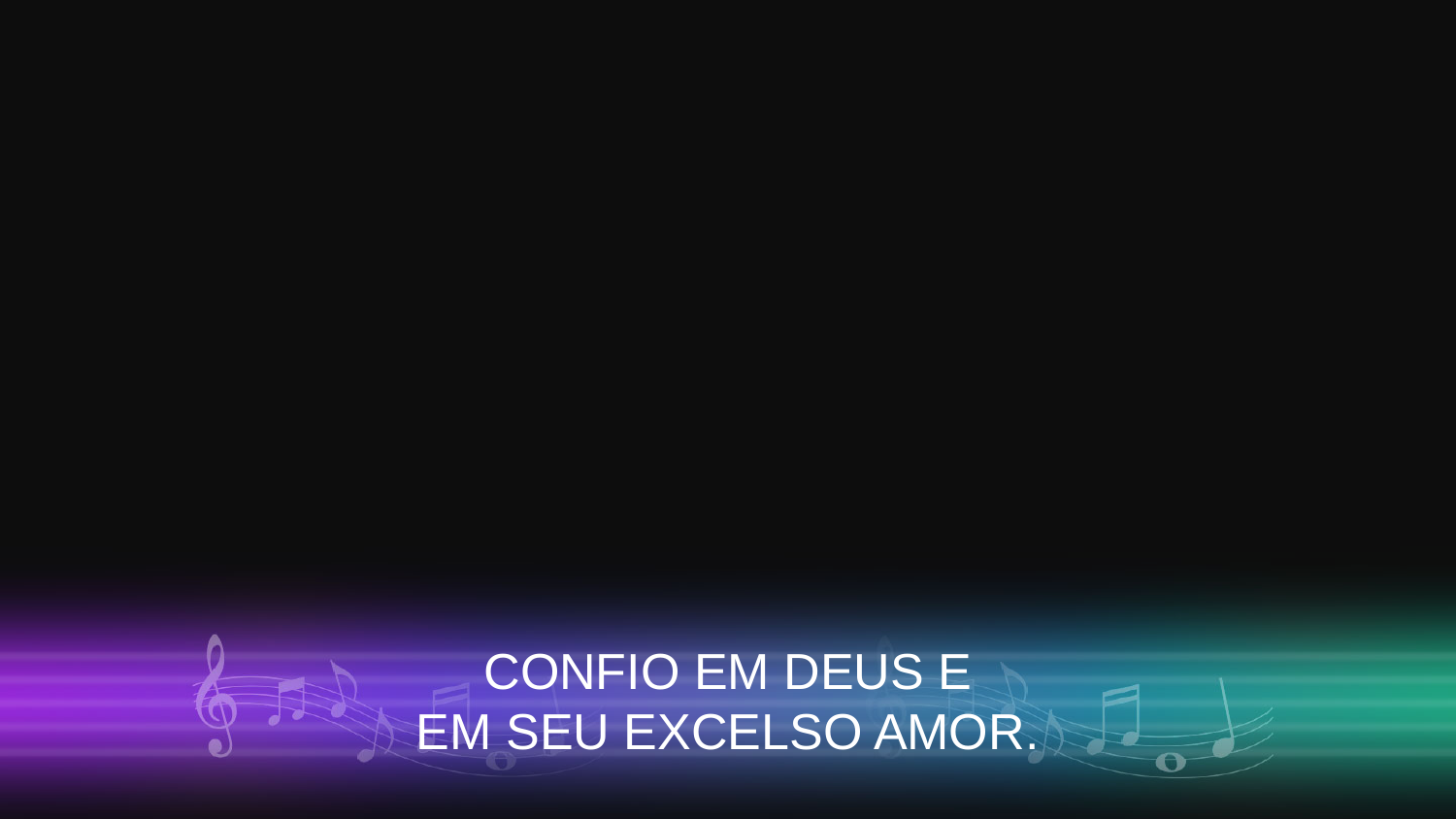

CONFIO EM DEUS E
EM SEU EXCELSO AMOR.